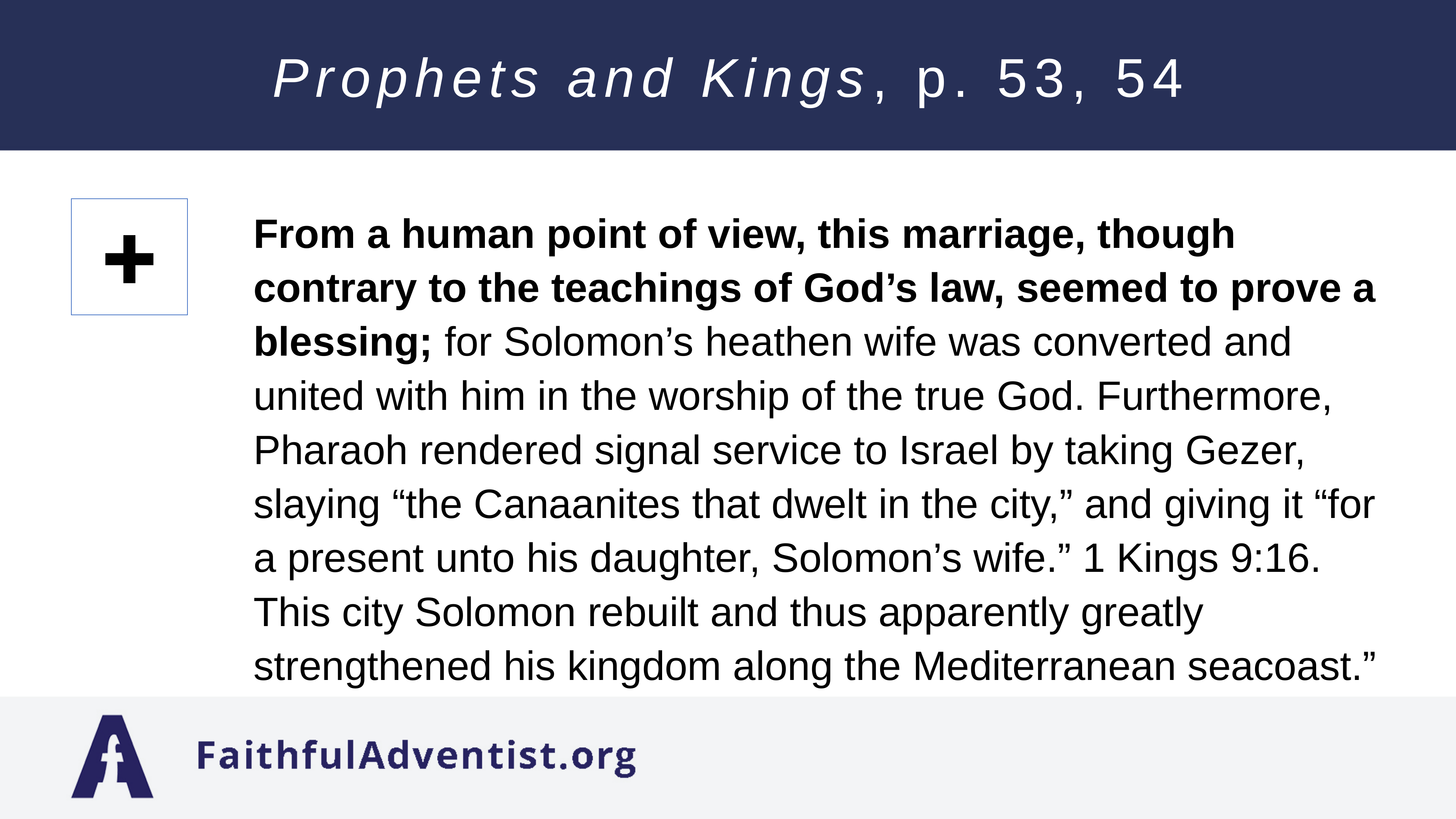

# Prophets and Kings, p. 53, 54
From a human point of view, this marriage, though contrary to the teachings of God’s law, seemed to prove a blessing; for Solomon’s heathen wife was converted and united with him in the worship of the true God. Furthermore, Pharaoh rendered signal service to Israel by taking Gezer, slaying “the Canaanites that dwelt in the city,” and giving it “for a present unto his daughter, Solomon’s wife.” 1 Kings 9:16. This city Solomon rebuilt and thus apparently greatly strengthened his kingdom along the Mediterranean seacoast.”